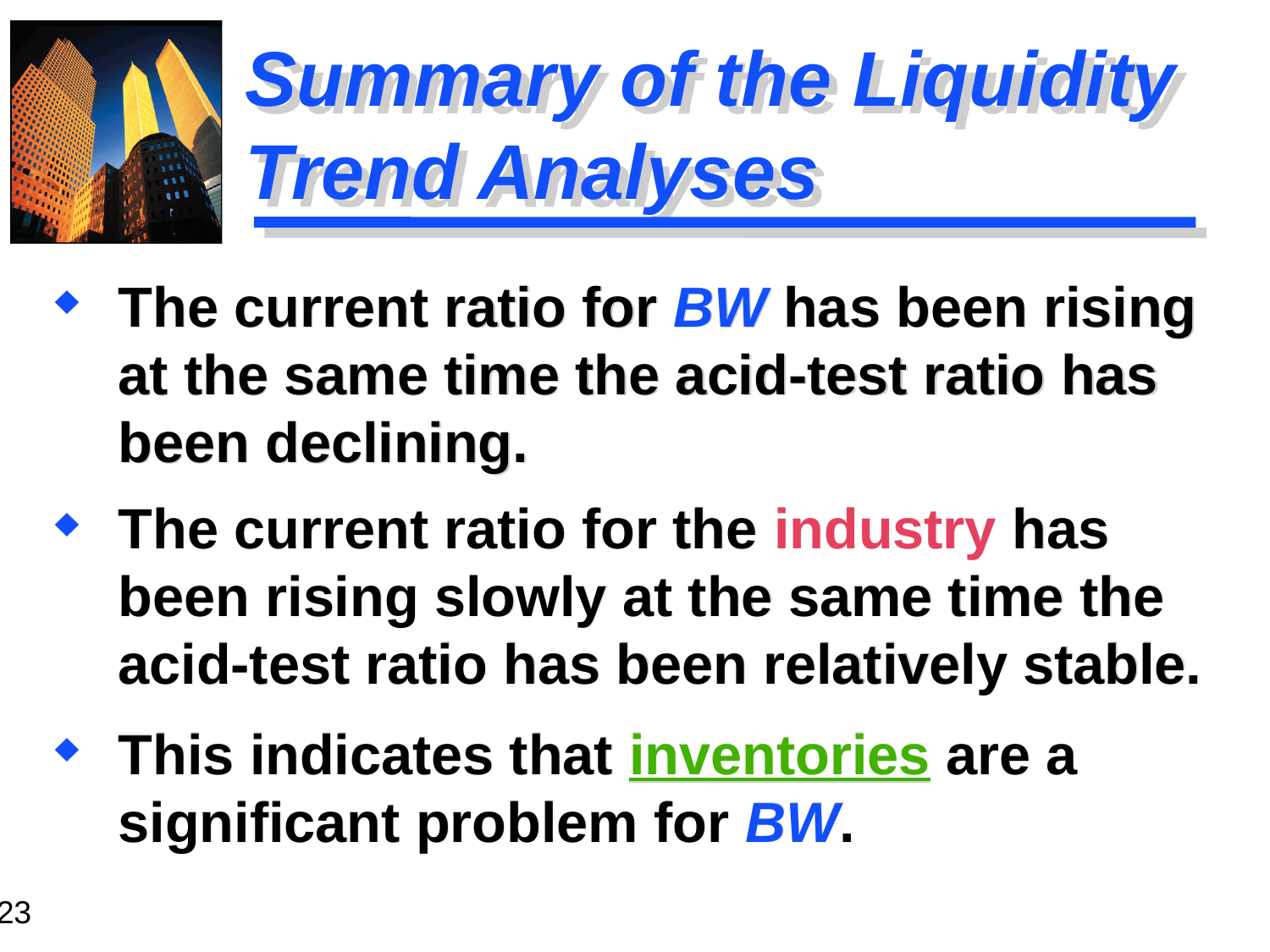

# Summary of the Liquidity Trend Analyses

The current ratio for BW has been rising at the same time the acid-test ratio has been declining.
The current ratio for the industry has been rising slowly at the same time the acid-test ratio has been relatively stable.
This indicates that inventories are a significant problem for BW.